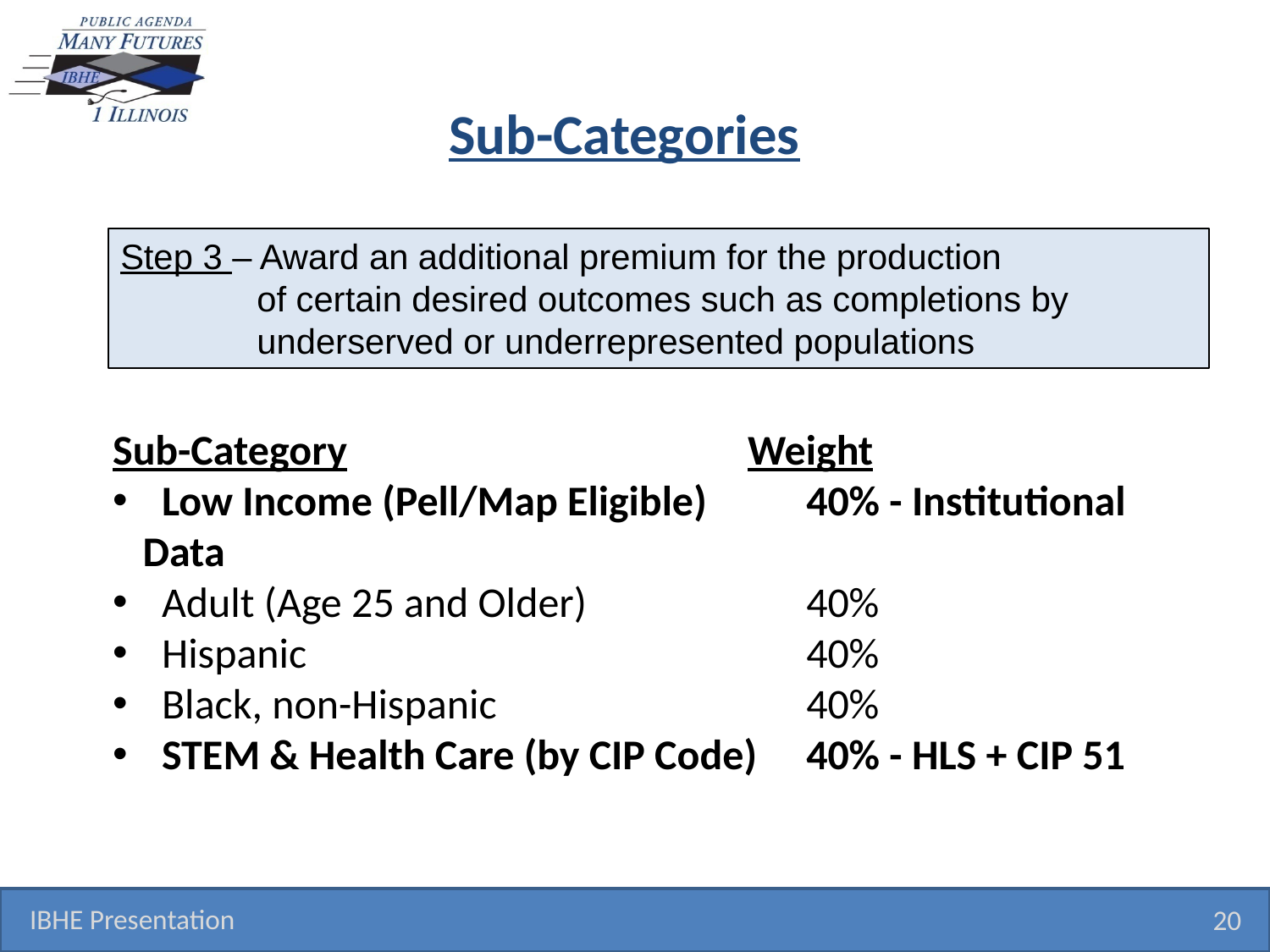

# Sub-Categories
Step 3 – Award an additional premium for the production
              of certain desired outcomes such as completions by
              underserved or underrepresented populations
Sub-Category				Weight
  Low Income (Pell/Map Eligible)	   40% - Institutional Data
  Adult (Age 25 and Older)		   40%
  Hispanic				   40%
  Black, non-Hispanic			   40%
  STEM & Health Care (by CIP Code)	   40% - HLS + CIP 51
IBHE Presentation
20